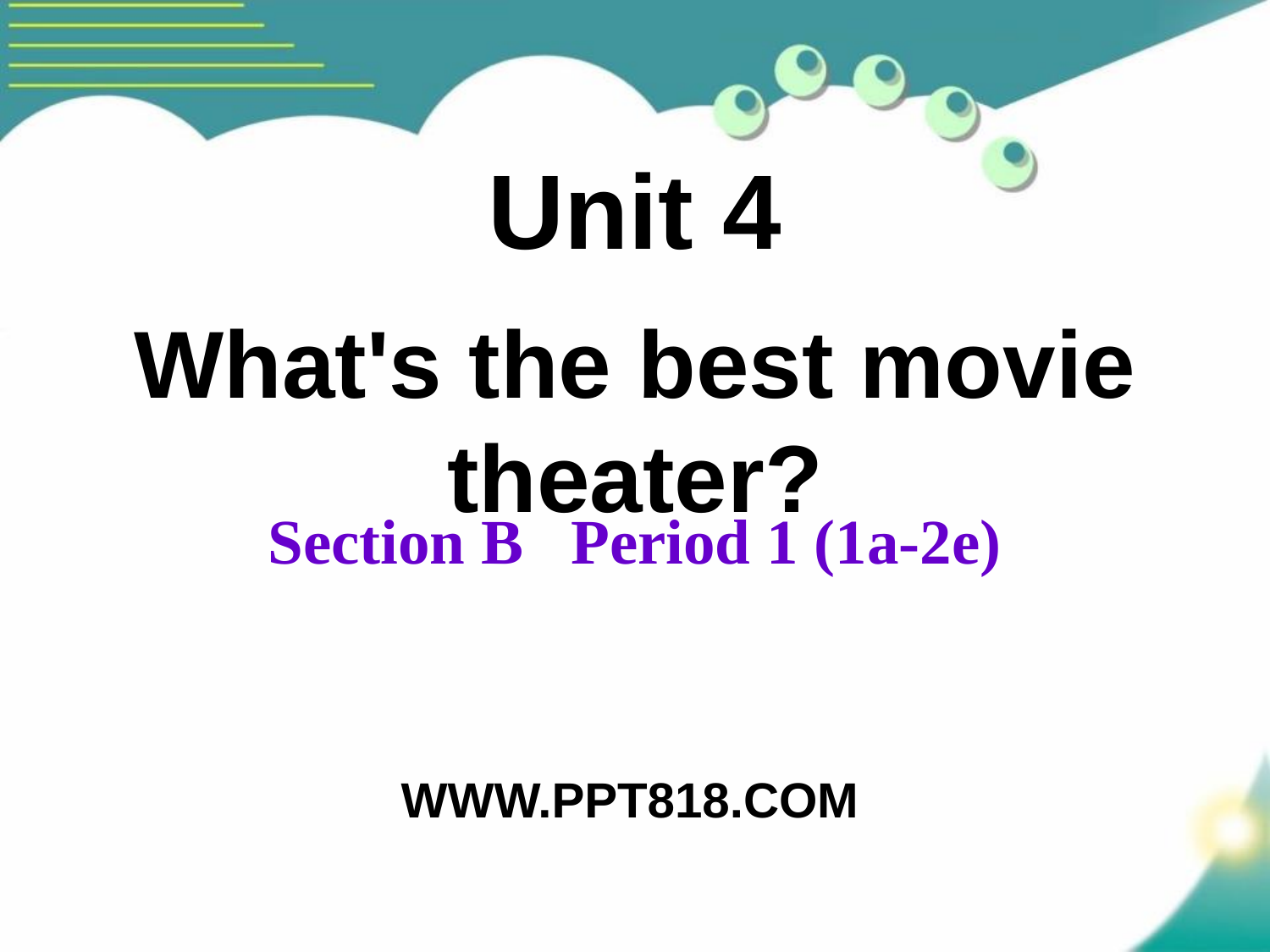

Unit 4
What's the best movie theater?
Section B   Period 1 (1a-2e)
WWW.PPT818.COM